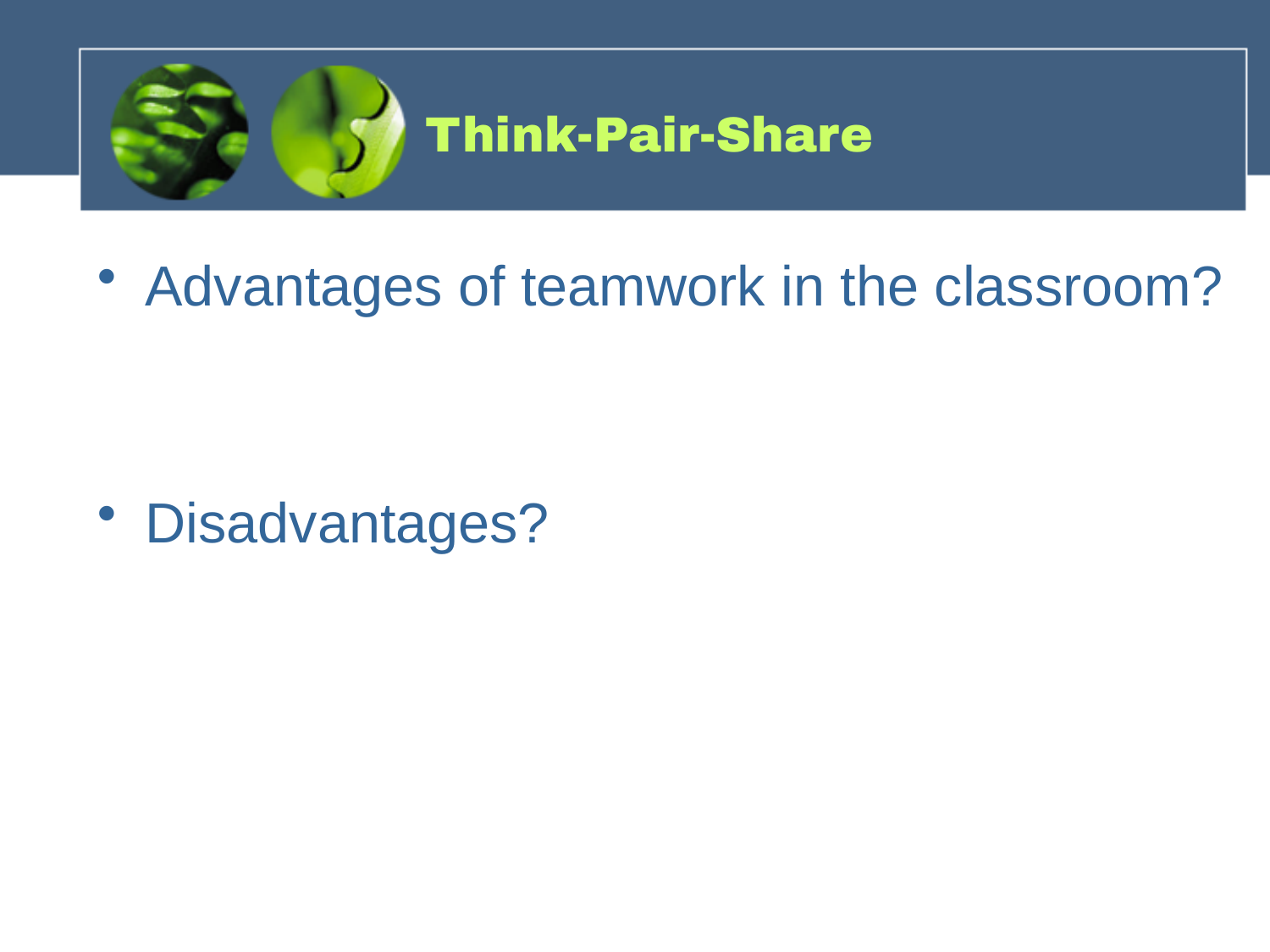

# Think-Pair-Share
Advantages of teamwork in the classroom?

Disadvantages?